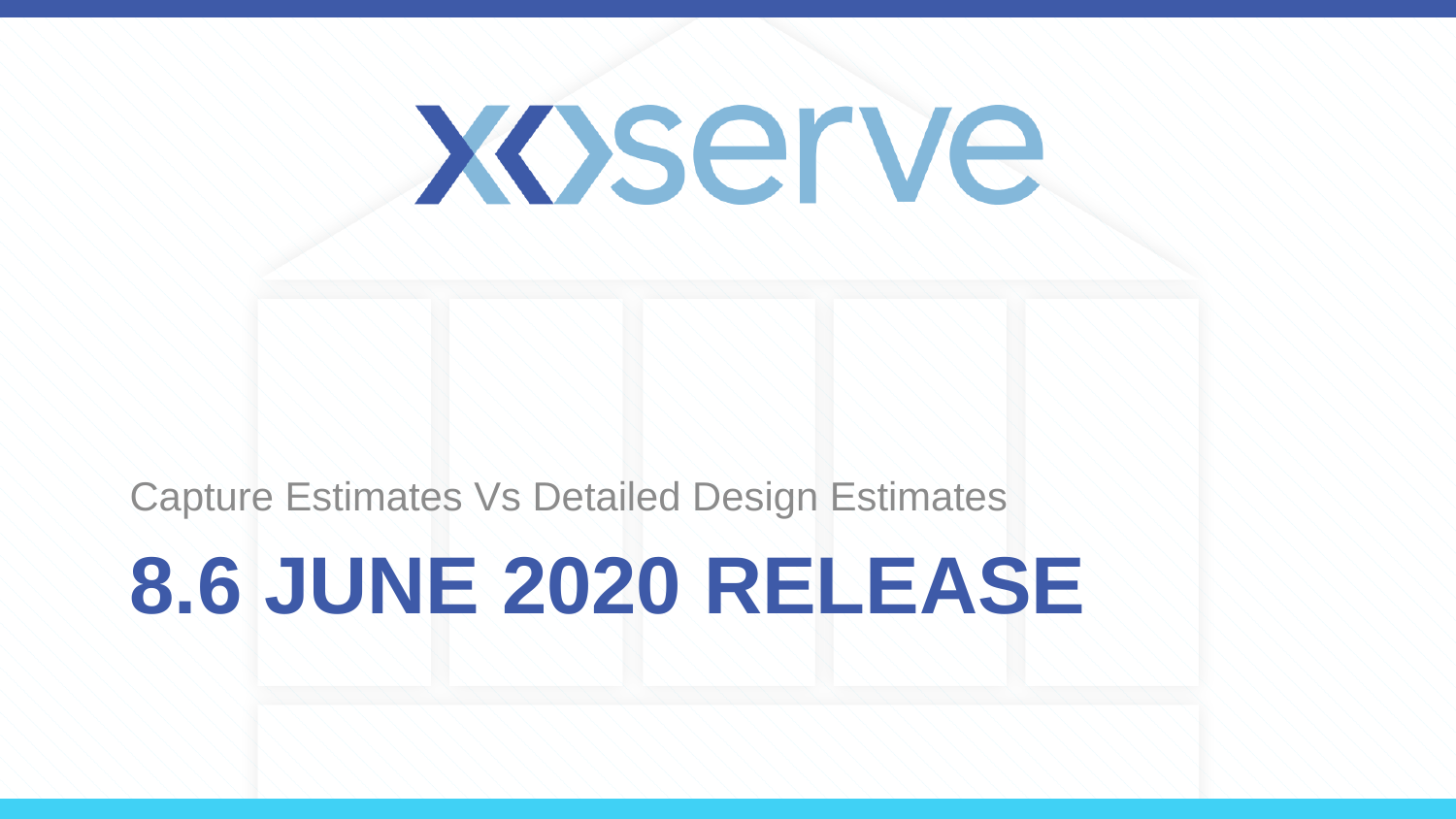

Capture Estimates Vs Detailed Design Estimates
# 8.6 June 2020 Release